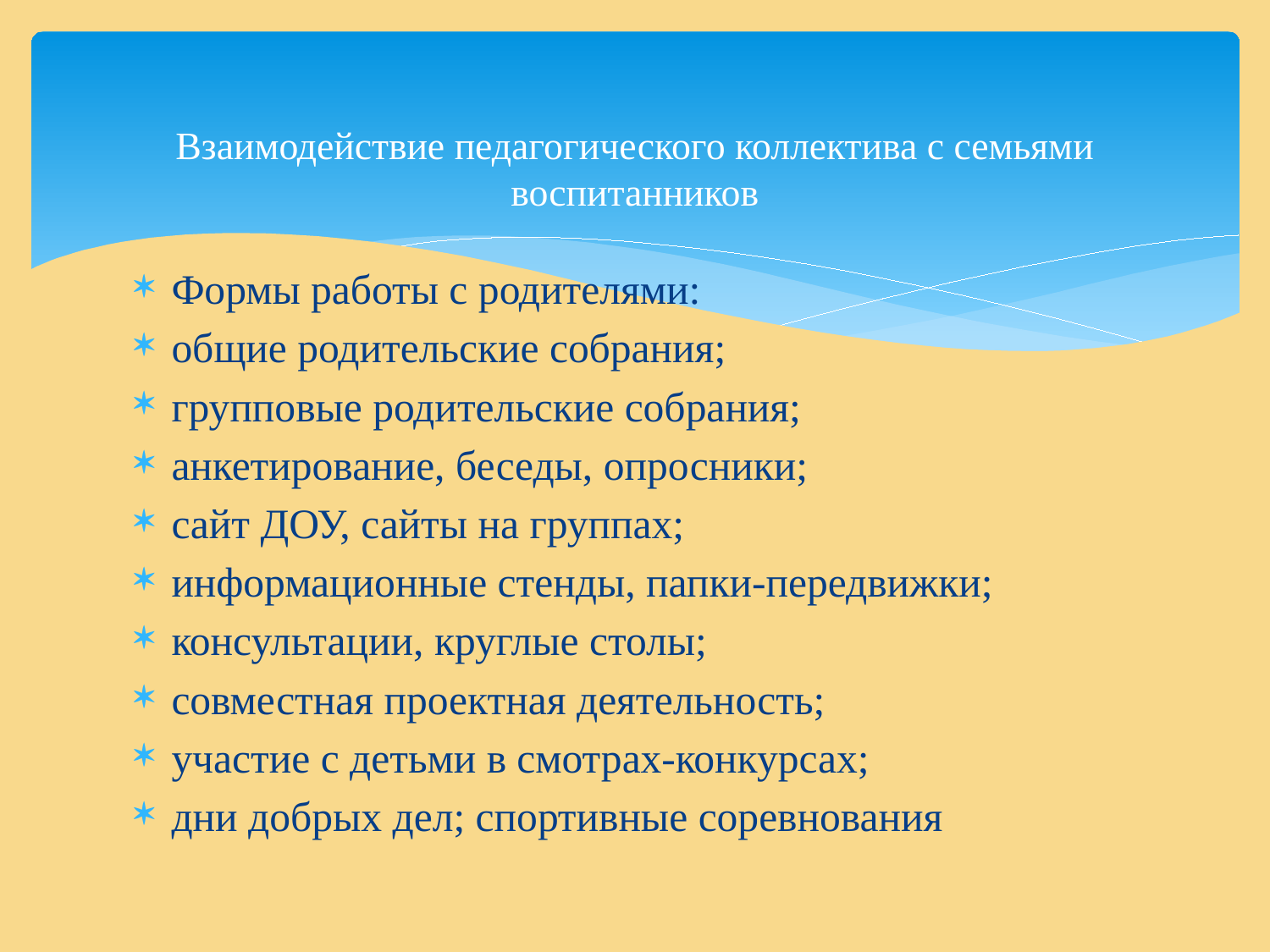

# Взаимодействие педагогического коллектива с семьями воспитанников
Формы работы с родителями:
общие родительские собрания;
групповые родительские собрания;
анкетирование, беседы, опросники;
сайт ДОУ, сайты на группах;
информационные стенды, папки-передвижки;
консультации, круглые столы;
совместная проектная деятельность;
участие с детьми в смотрах-конкурсах;
дни добрых дел; спортивные соревнования